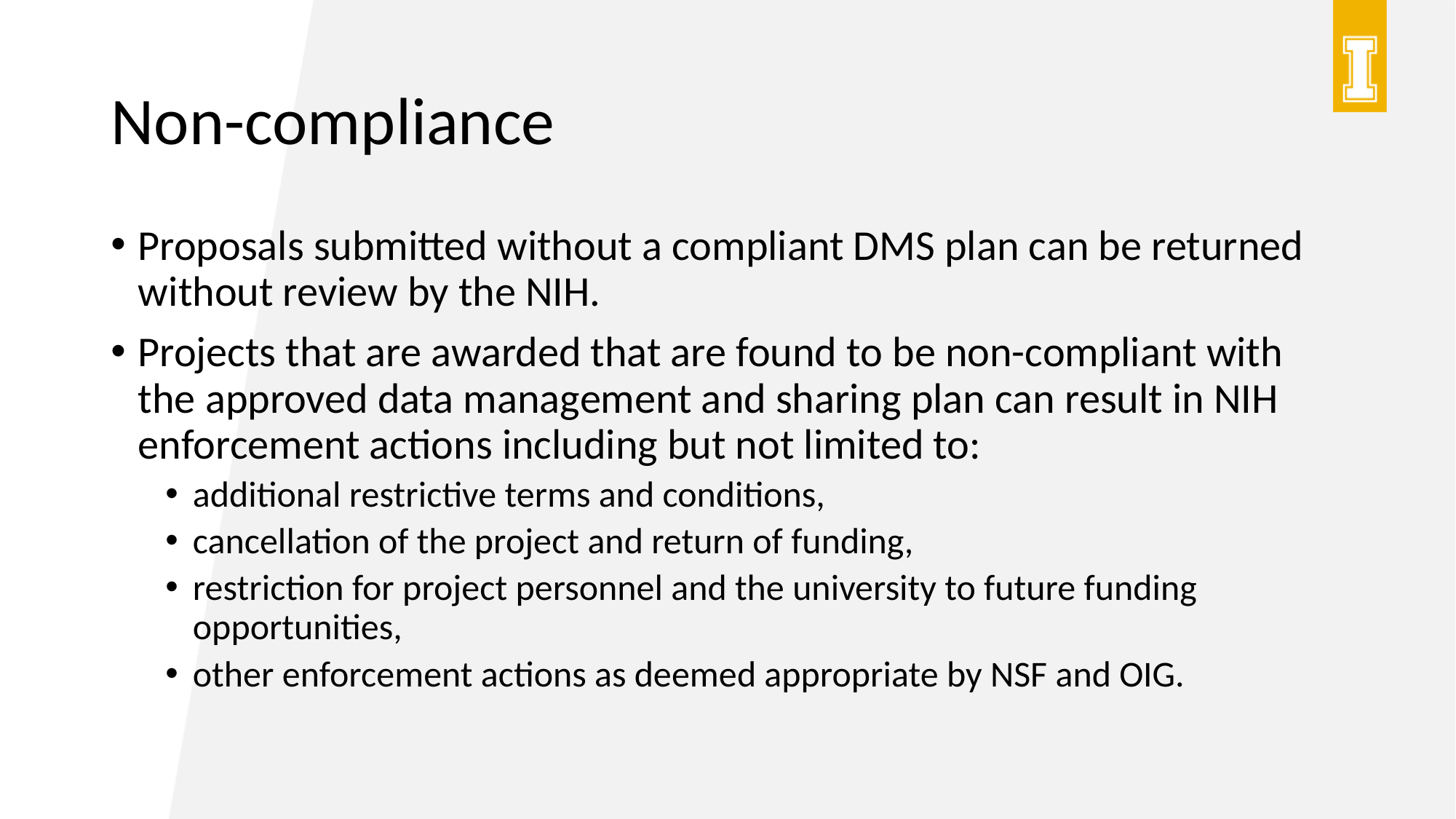

# Non-compliance
Proposals submitted without a compliant DMS plan can be returned without review by the NIH.
Projects that are awarded that are found to be non-compliant with the approved data management and sharing plan can result in NIH enforcement actions including but not limited to:
additional restrictive terms and conditions,
cancellation of the project and return of funding,
restriction for project personnel and the university to future funding opportunities,
other enforcement actions as deemed appropriate by NSF and OIG.